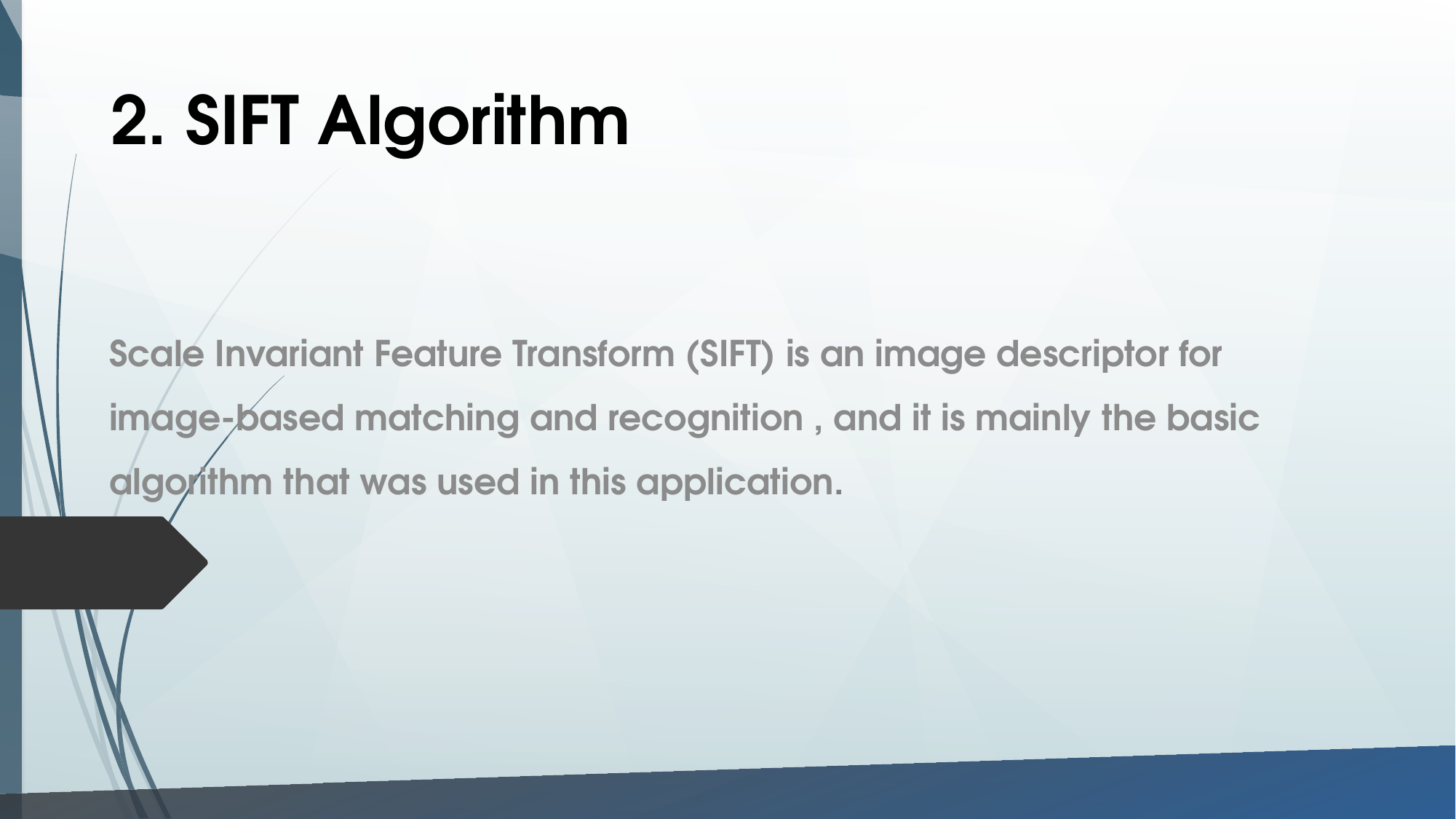

2. SIFT Algorithm

Scale Invariant Feature Transform (SIFT) is an image descriptor for image-based matching and recognition , and it is mainly the basic algorithm that was used in this application.